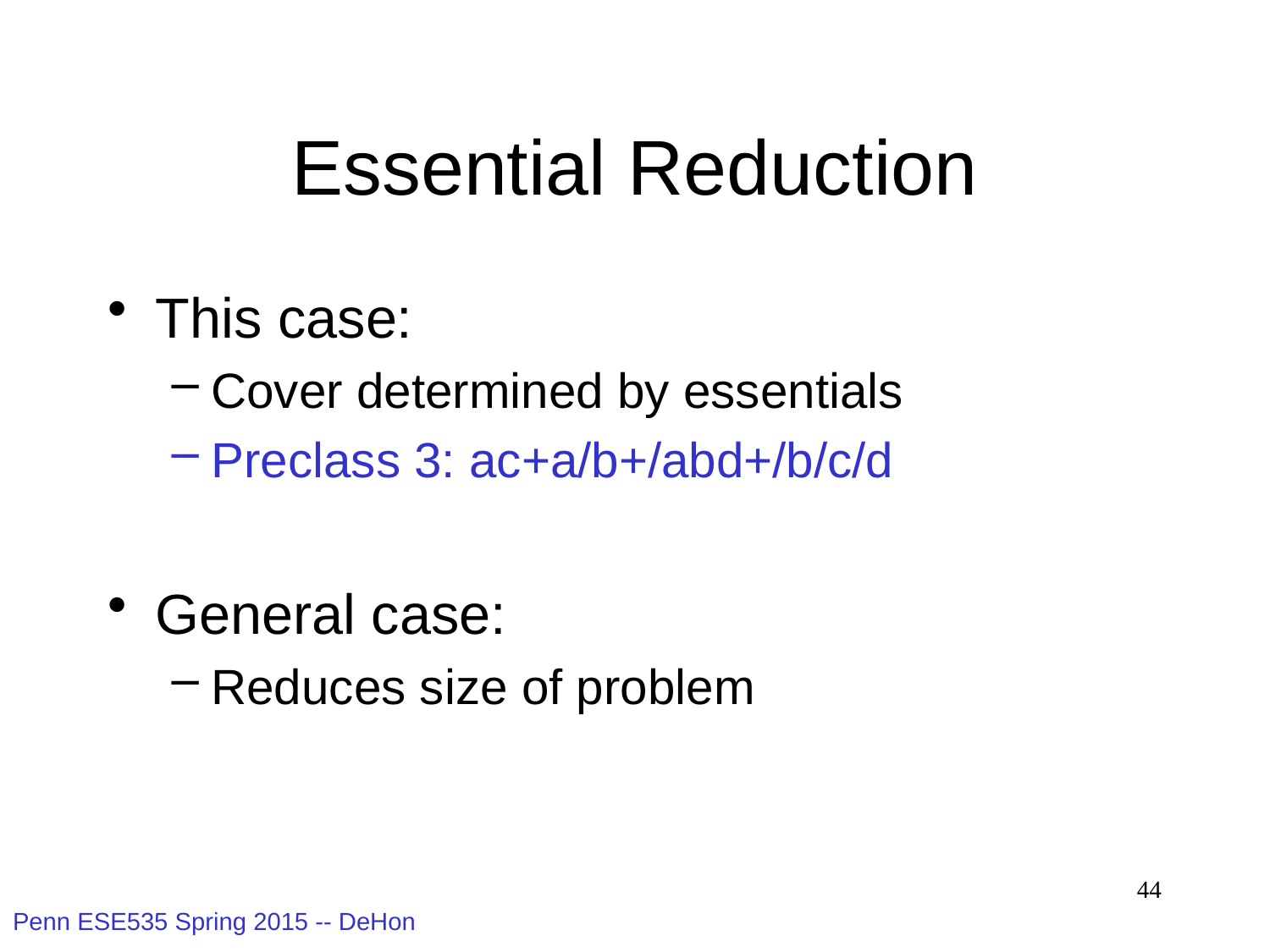

# Essential Reduction
This case:
Cover determined by essentials
Preclass 3: ac+a/b+/abd+/b/c/d

General case:
Reduces size of problem
44
Penn ESE535 Spring 2015 -- DeHon